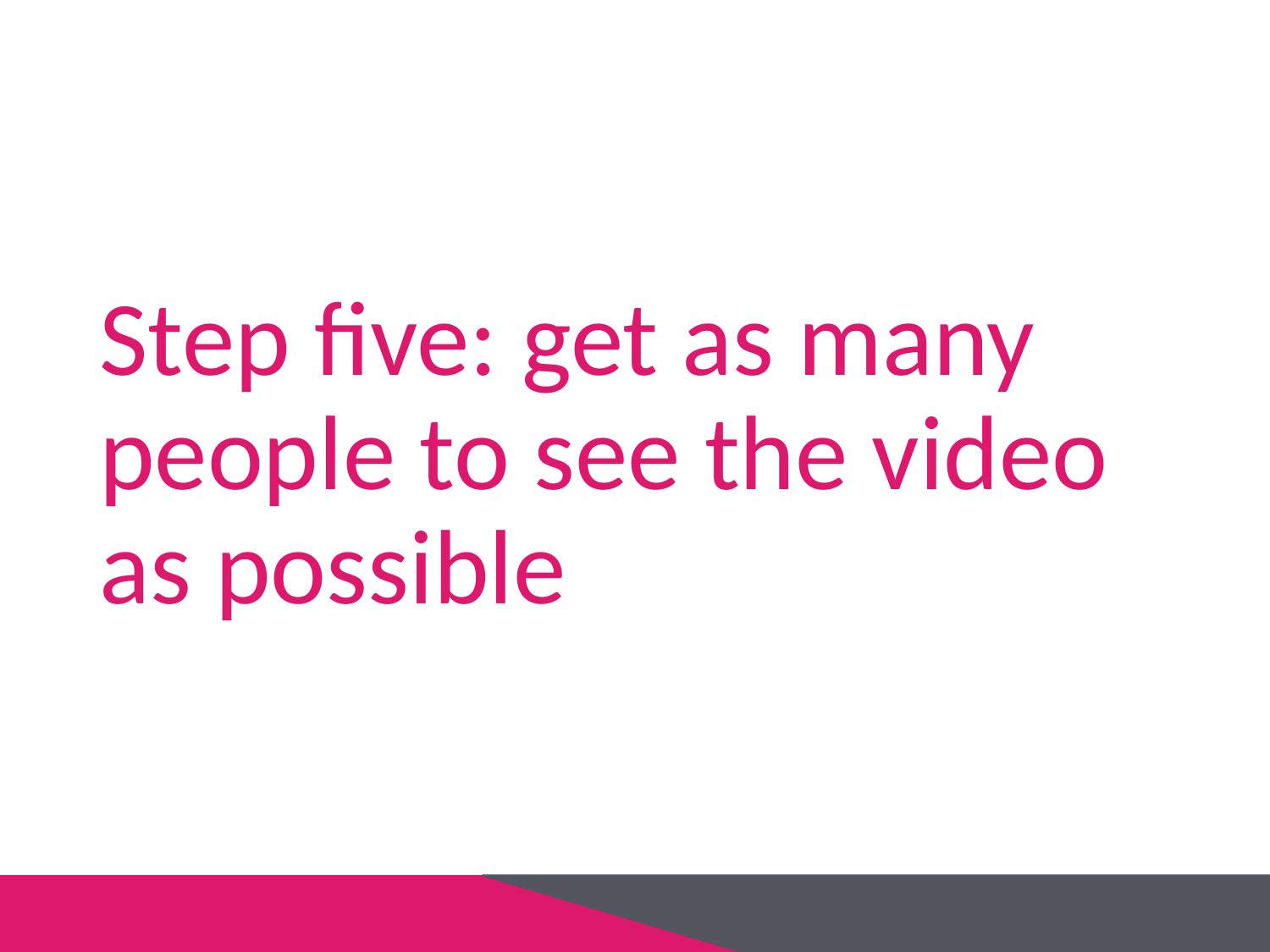

# Step five: get as many people to see the video as possible